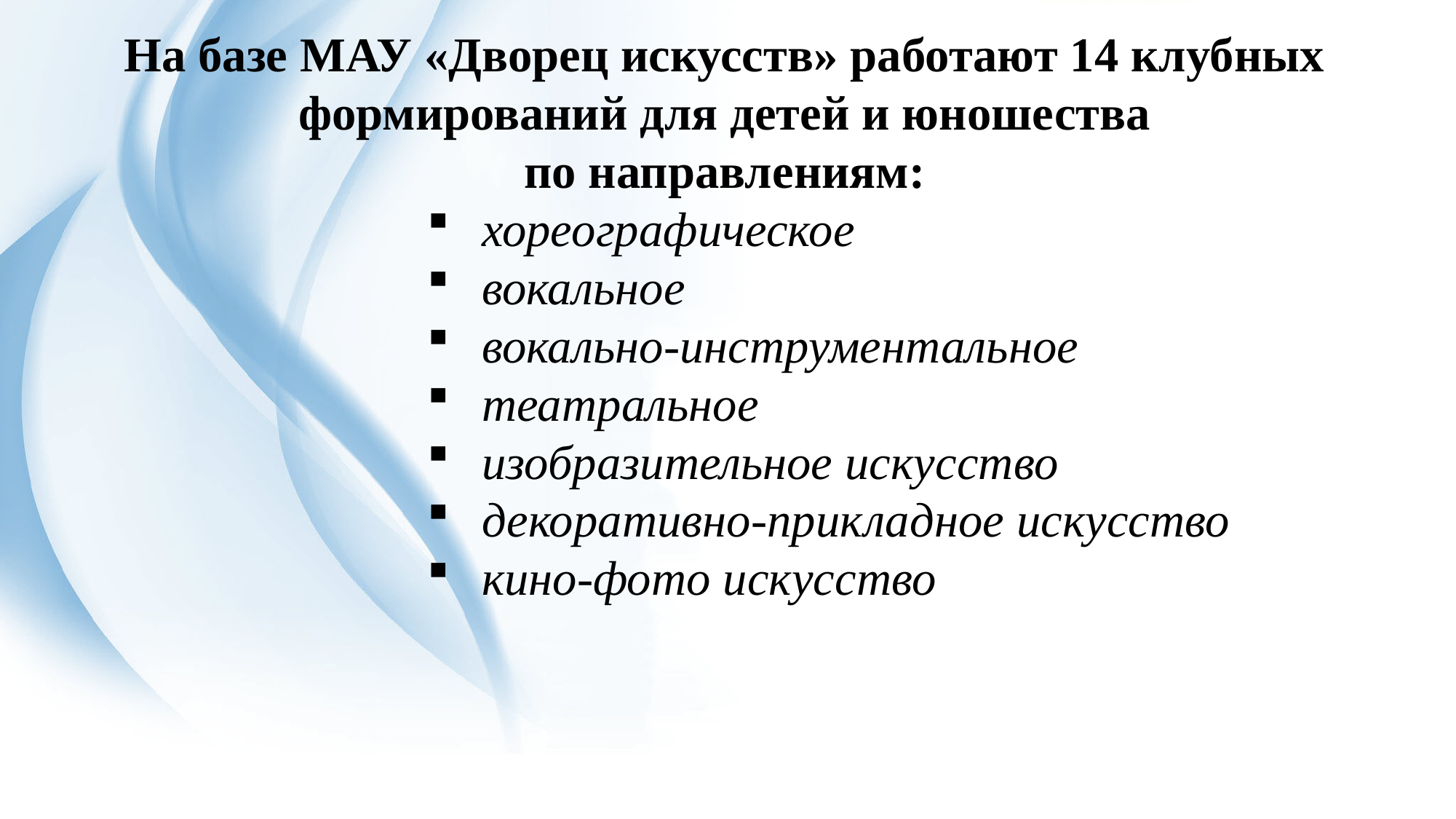

На базе МАУ «Дворец искусств» работают 14 клубных формирований для детей и юношества
по направлениям:
хореографическое
вокальное
вокально-инструментальное
театральное
изобразительное искусство
декоративно-прикладное искусство
кино-фото искусство